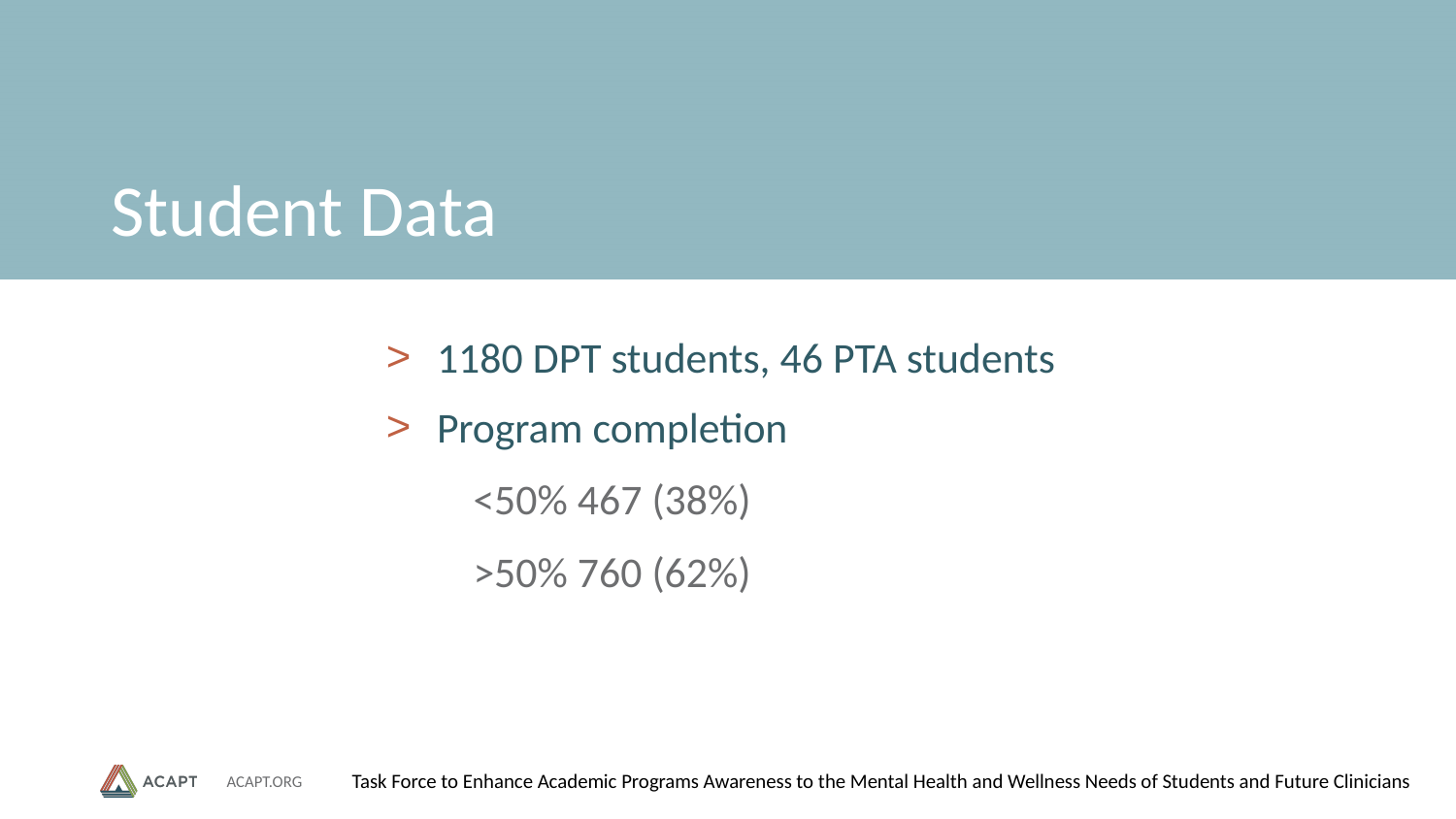

# Student Data
1180 DPT students, 46 PTA students
Program completion
<50% 467 (38%)
>50% 760 (62%)